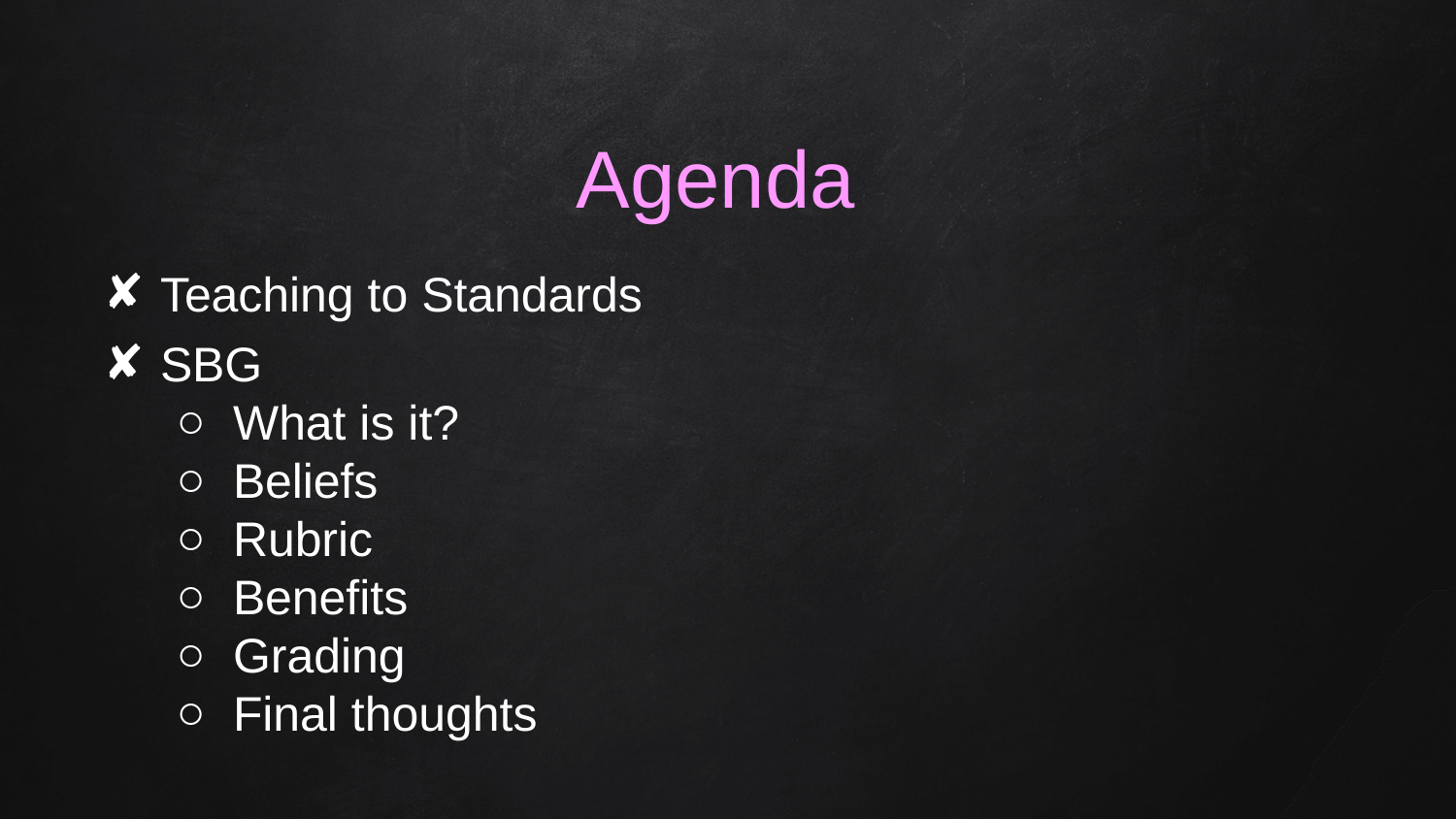

# Agenda
Teaching to Standards
SBG
What is it?
Beliefs
Rubric
Benefits
Grading
Final thoughts